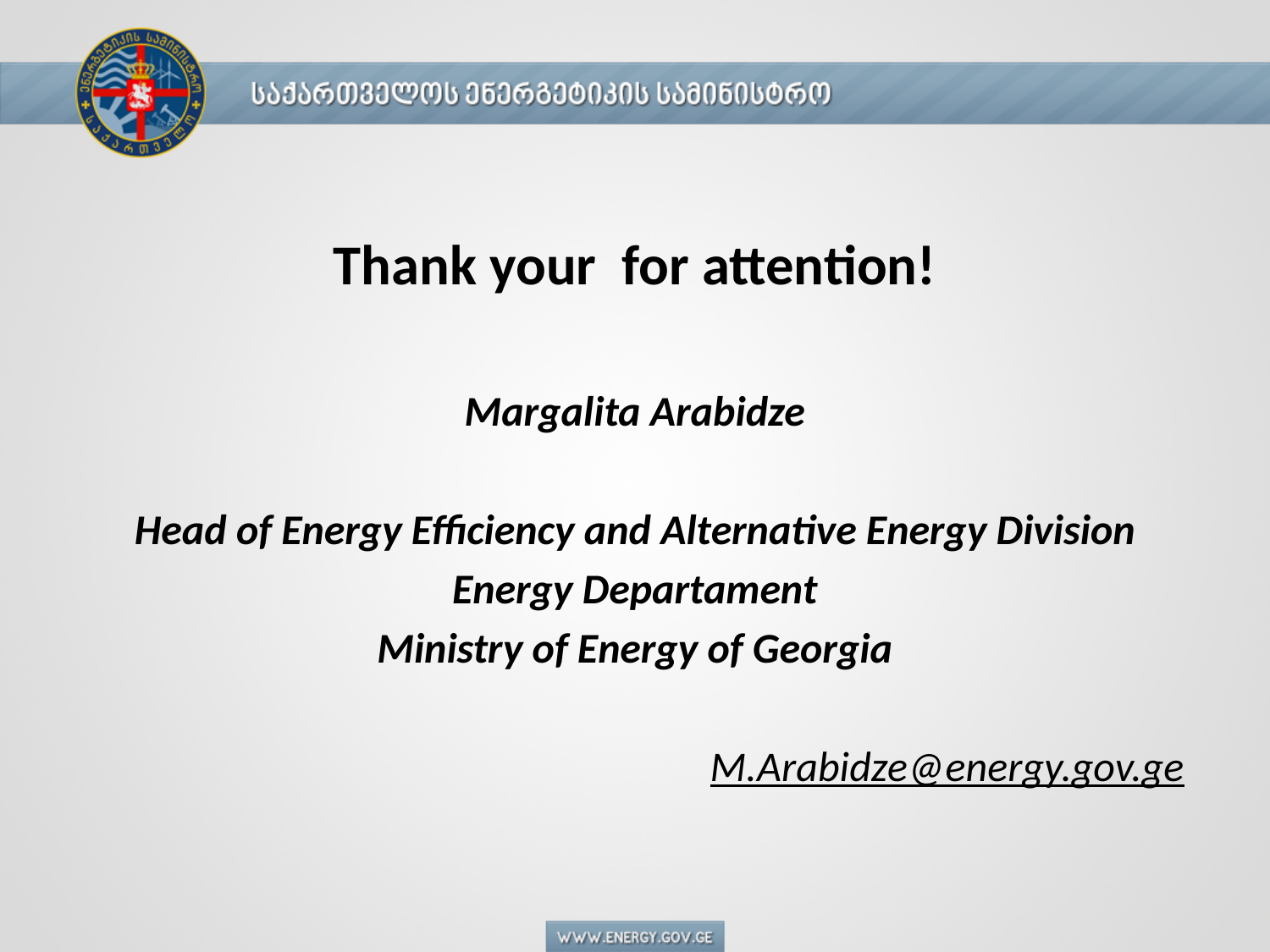

Thank your  for attention!

Margalita Arabidze

Head of Energy Efficiency and Alternative Energy Division
Energy Departament
Ministry of Energy of Georgia

M.Arabidze@energy.gov.ge